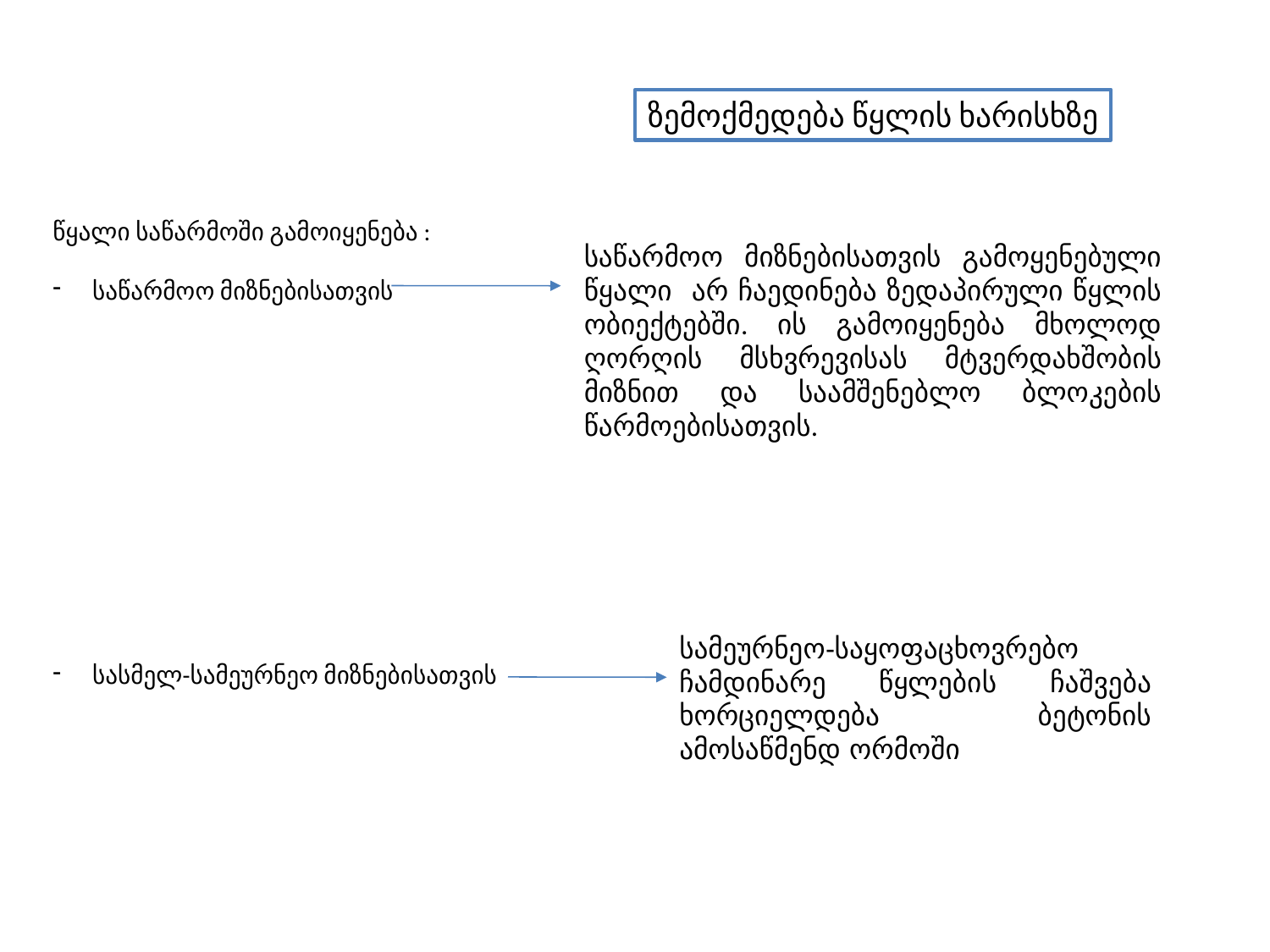

ზემოქმედება წყლის ხარისხზე
წყალი საწარმოში გამოიყენება :

საწარმოო მიზნებისათვის

სასმელ-სამეურნეო მიზნებისათვის
საწარმოო მიზნებისათვის გამოყენებული წყალი  არ ჩაედინება ზედაპირული წყლის ობიექტებში. ის გამოიყენება მხოლოდ ღორღის მსხვრევისას მტვერდახშობის მიზნით და საამშენებლო ბლოკების წარმოებისათვის.
სამეურნეო-საყოფაცხოვრებო ჩამდინარე წყლების ჩაშვება ხორციელდება ბეტონის ამოსაწმენდ ორმოში